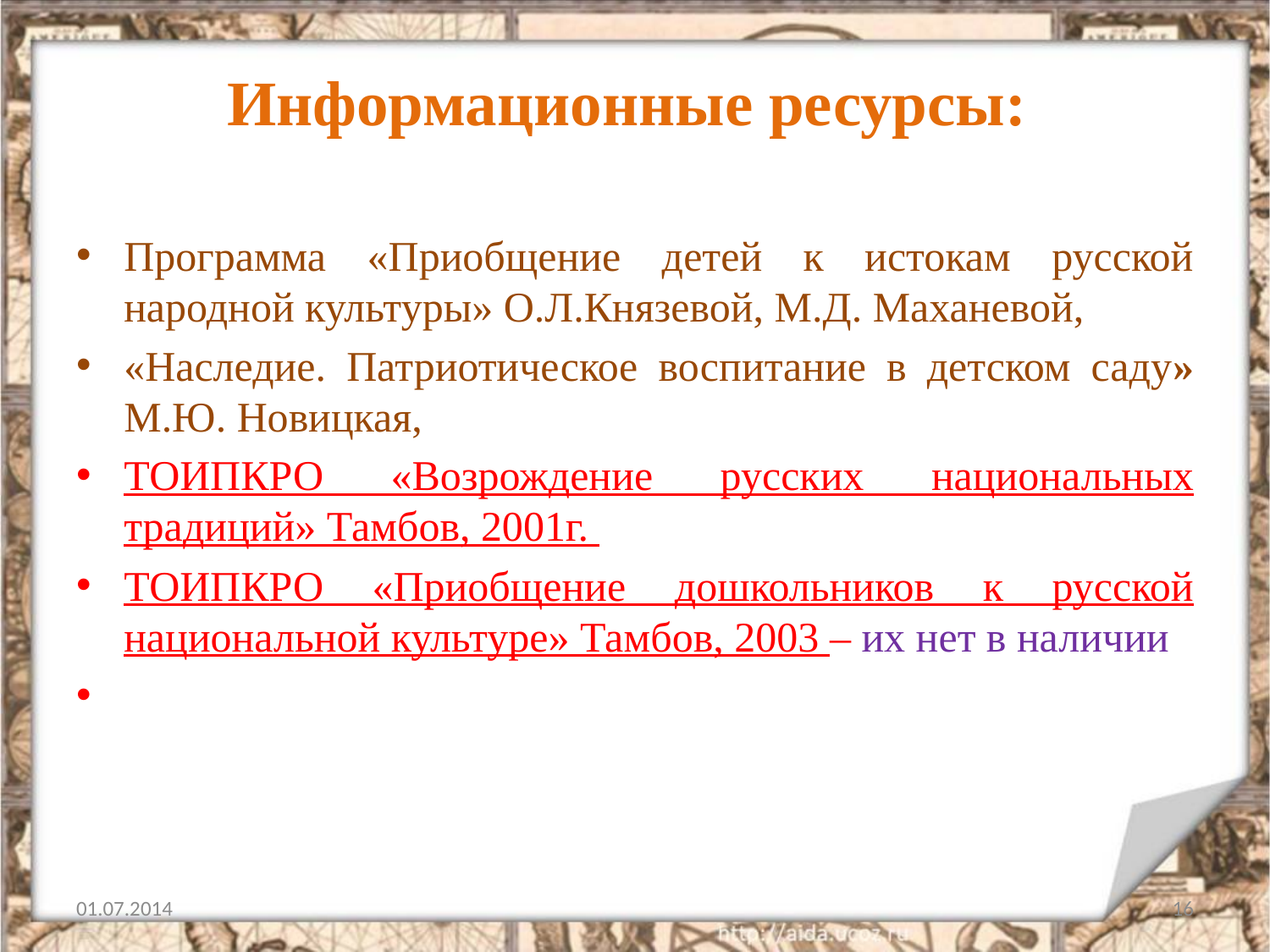

# Информационные ресурсы:
Программа «Приобщение детей к истокам русской народной культуры» О.Л.Князевой, М.Д. Маханевой,
«Наследие. Патриотическое воспитание в детском саду» М.Ю. Новицкая,
ТОИПКРО «Возрождение русских национальных традиций» Тамбов, 2001г.
ТОИПКРО «Приобщение дошкольников к русской национальной культуре» Тамбов, 2003 – их нет в наличии

01.07.2014
16